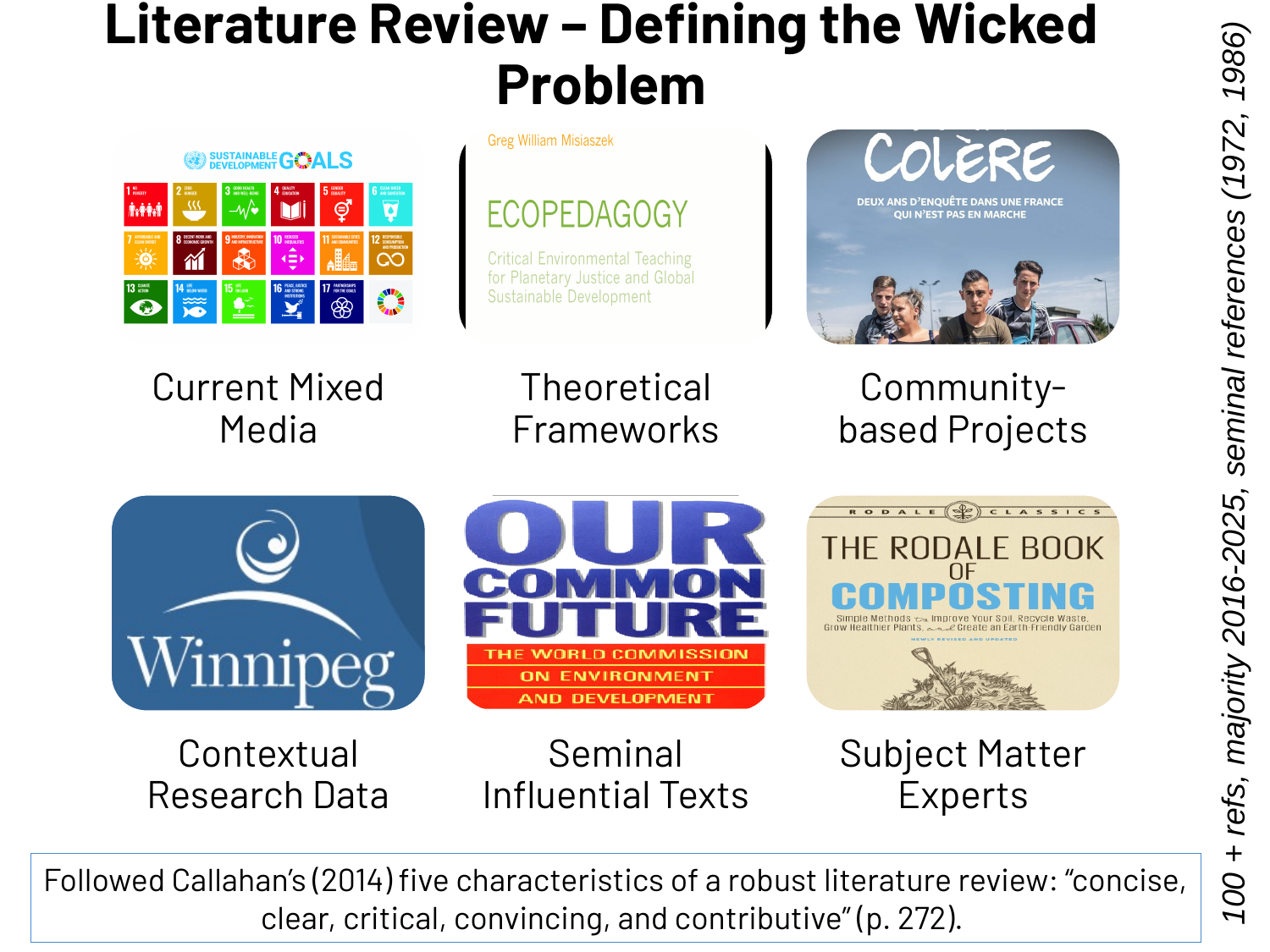

# Literature Review – Defining the Wicked Problem
Current Mixed Media
Theoretical Frameworks
Community-based Projects
Contextual Research Data
Seminal Influential Texts
Subject Matter Experts
100 + refs, majority 2016-2025, seminal references (1972, 1986)
Followed Callahan’s (2014) five characteristics of a robust literature review: “concise, clear, critical, convincing, and contributive” (p. 272).